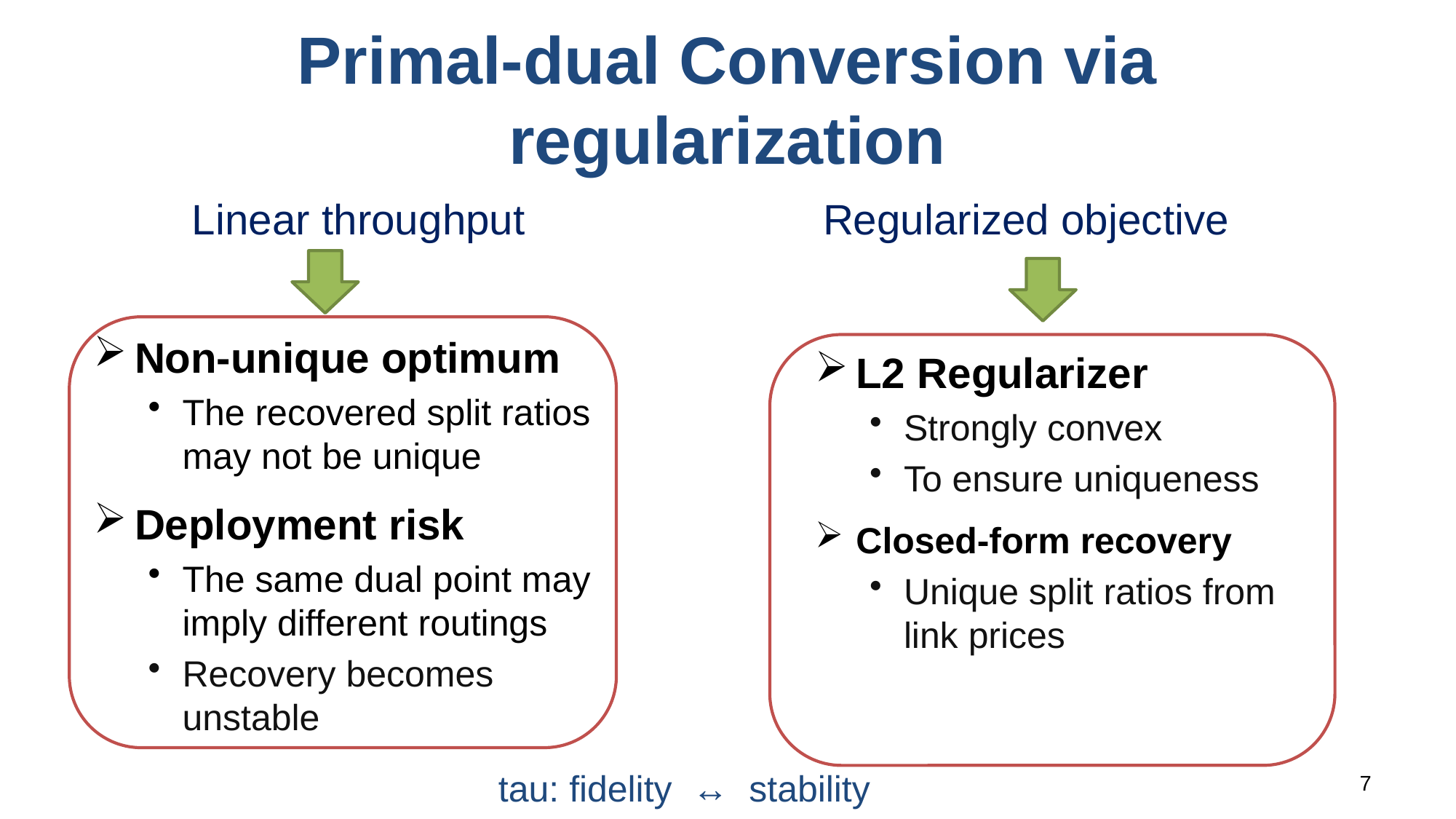

# Primal-dual Conversion via regularization
Linear throughput
Regularized objective

Non-unique optimum
The recovered split ratios may not be unique
Deployment risk
The same dual point may imply different routings
Recovery becomes unstable

L2 Regularizer
Strongly convex
To ensure uniqueness
Closed-form recovery
Unique split ratios from link prices

tau: fidelity  ↔  stability
7